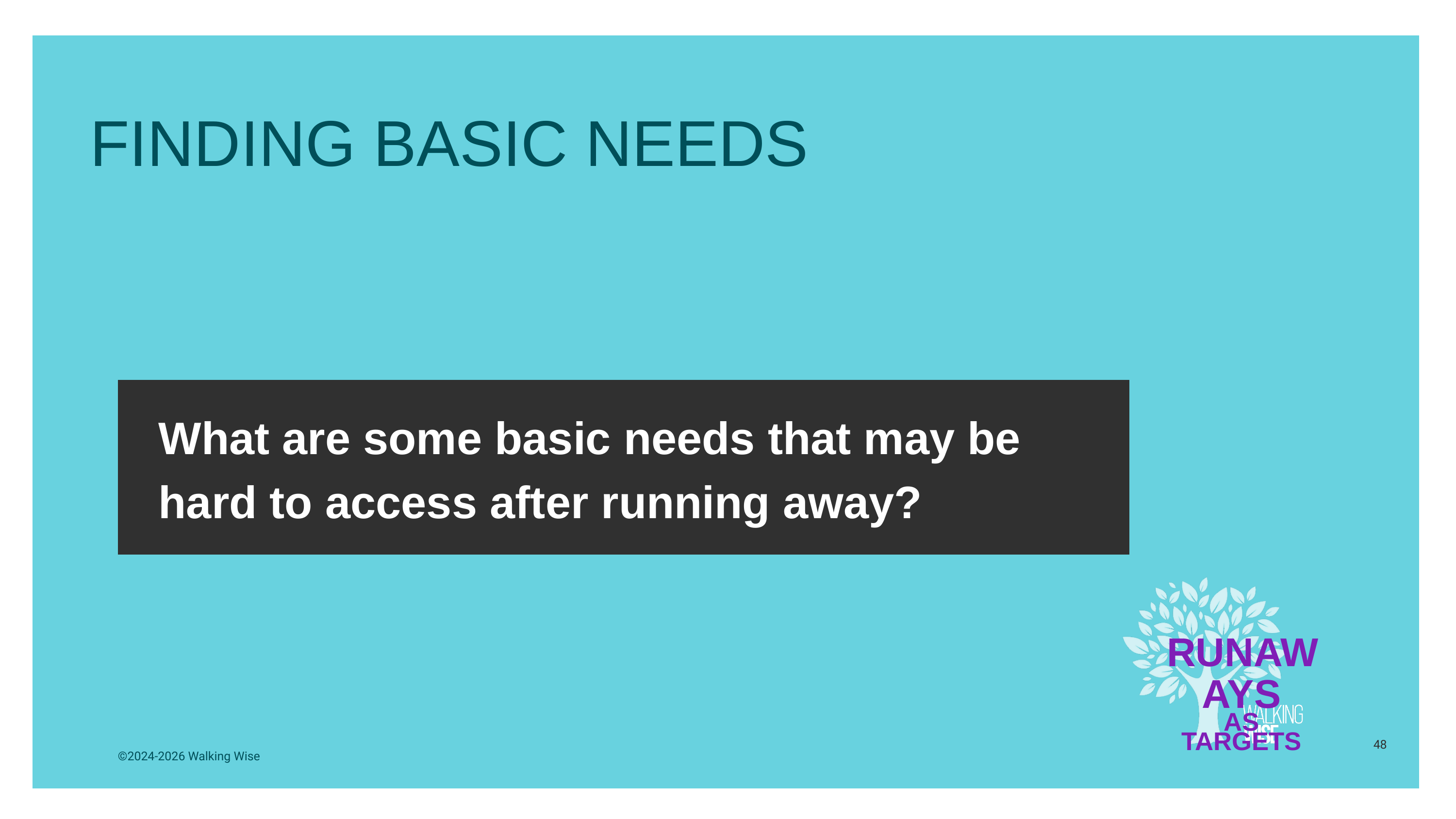

LESSON PLANS
FINDING BASIC NEEDS

What are some basic needs that may be hard to access after running away?

RUNAWAYS
AS TARGETS

48
©2024-2026 Walking Wise
3